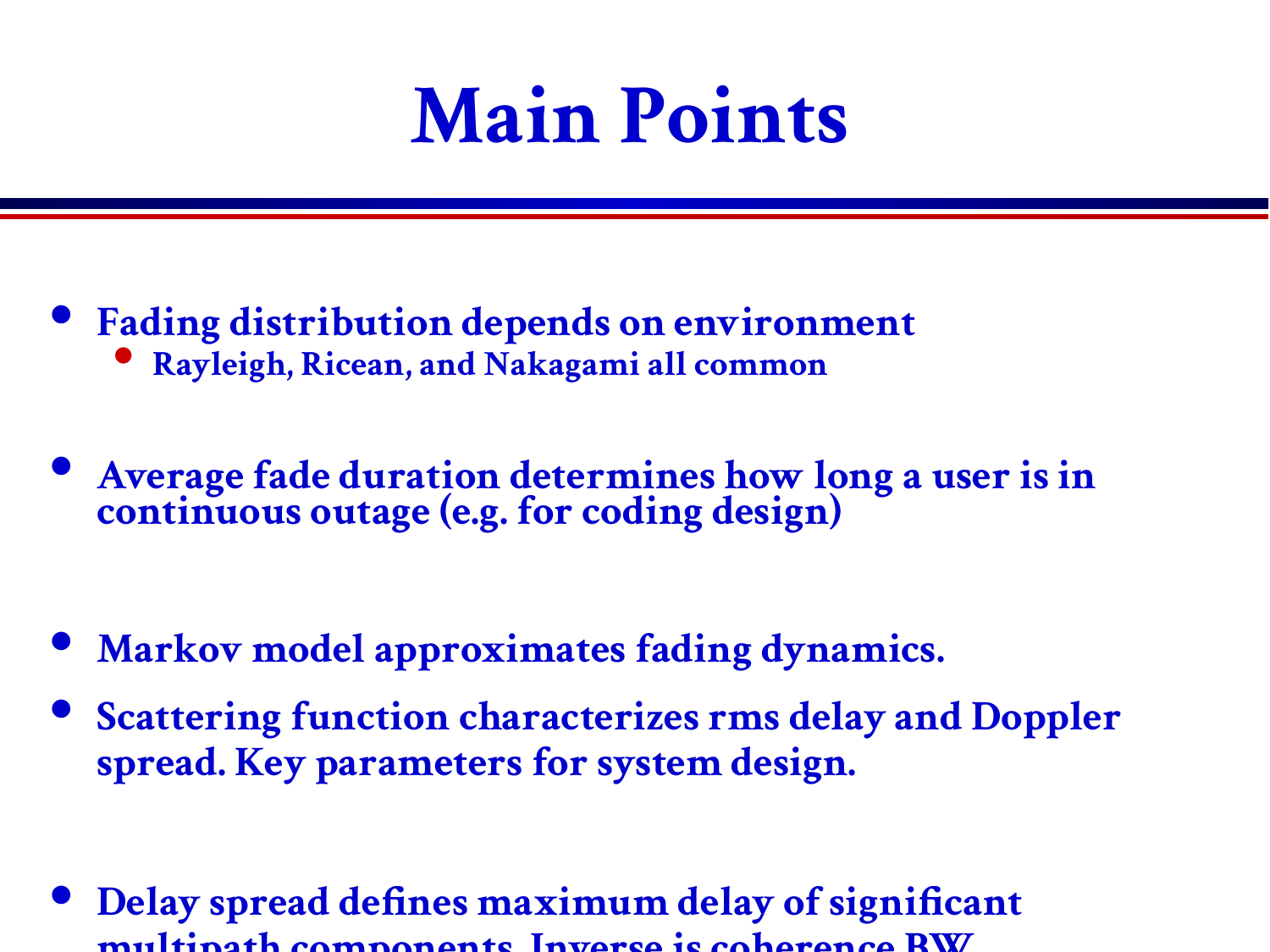

# Main Points

Fading distribution depends on environment
Rayleigh, Ricean, and Nakagami all common

Average fade duration determines how long a user is in continuous outage (e.g. for coding design)

Markov model approximates fading dynamics.

Scattering function characterizes rms delay and Doppler spread. Key parameters for system design.

Delay spread defines maximum delay of significant multipath components. Inverse is coherence BW

Doppler spread defines maximum nonzero doppler, its inverse is coherence time